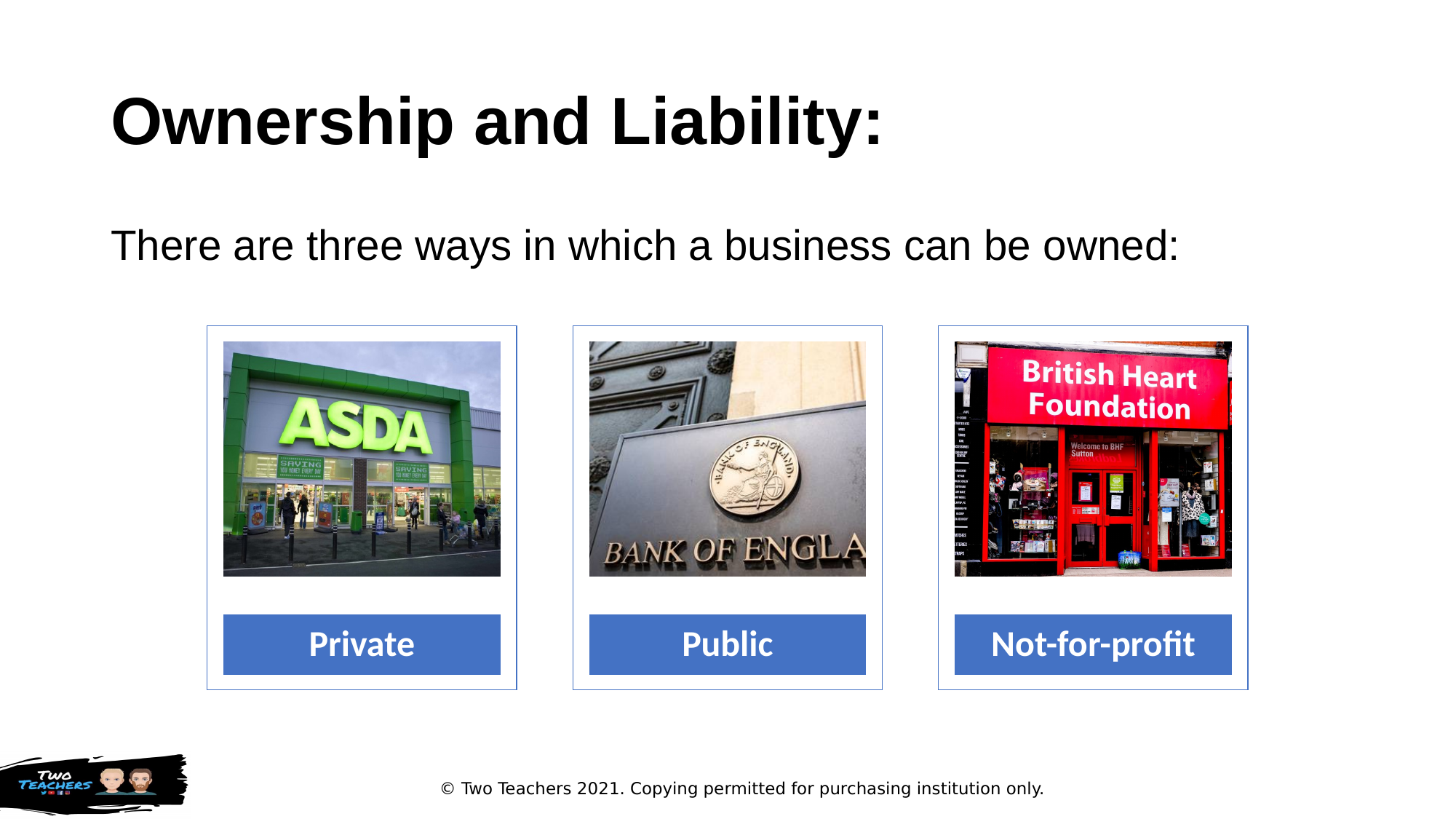

# Ownership and Liability:
Private

Public

Not-for-profit

There are three ways in which a business can be owned: